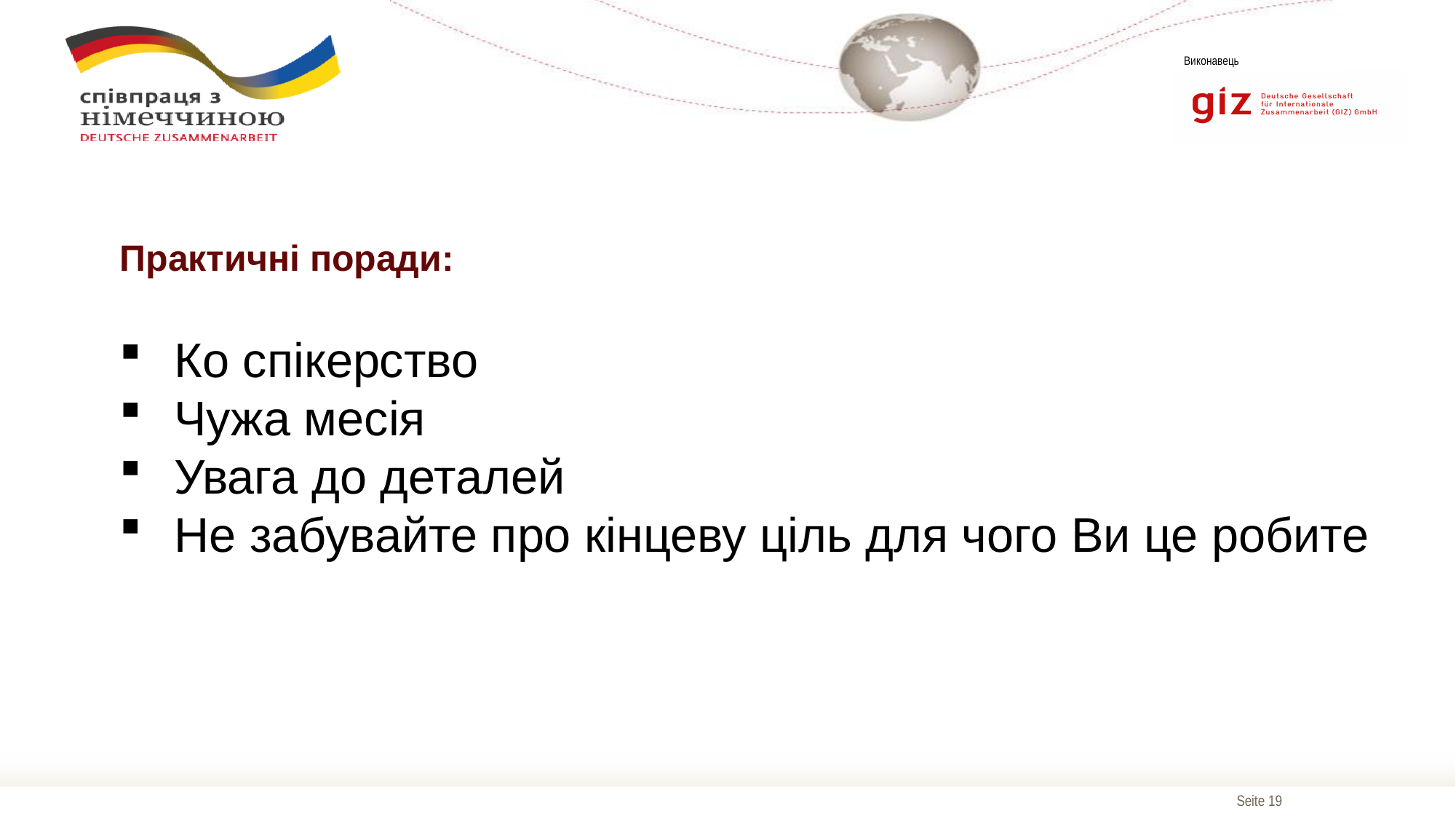

# Практичні поради:
Ко спікерство
Чужа месія
Увага до деталей
Не забувайте про кінцеву ціль для чого Ви це робите